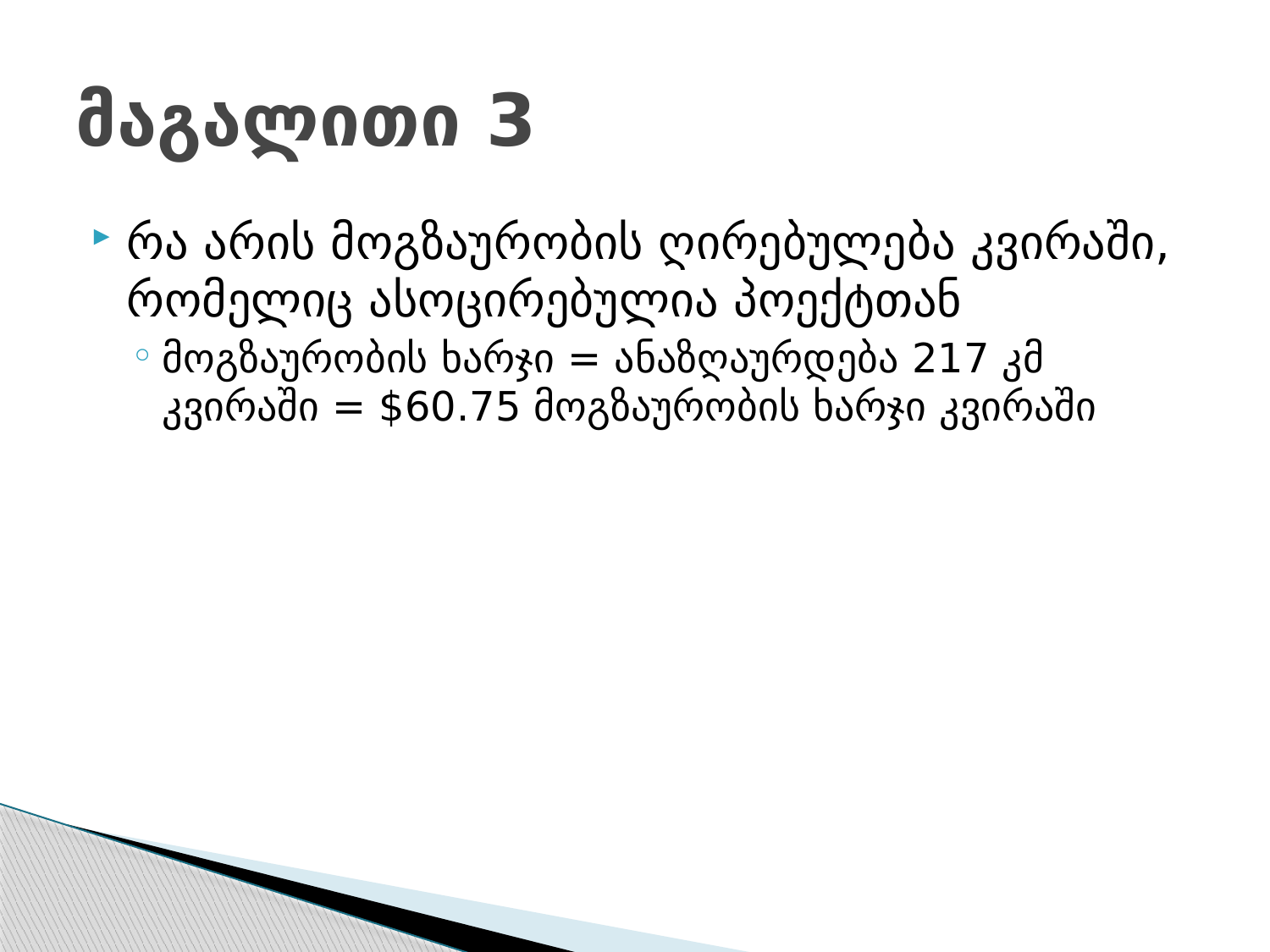

# მაგალითი 3
რა არის მოგზაურობის ღირებულება კვირაში, რომელიც ასოცირებულია პოექტთან
მოგზაურობის ხარჯი = ანაზღაურდება 217 კმ კვირაში = $60.75 მოგზაურობის ხარჯი კვირაში